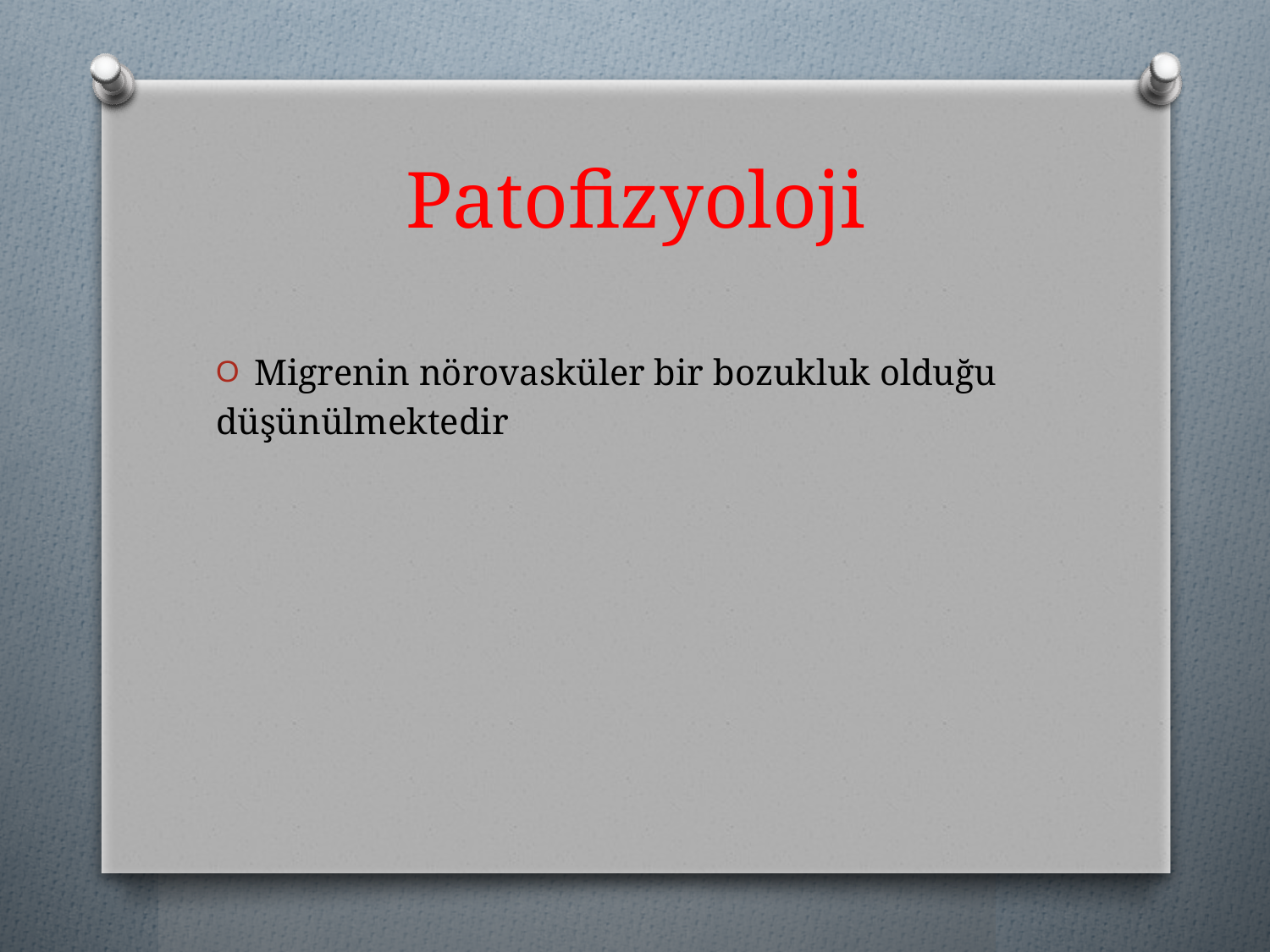

# Patofizyoloji

Migrenin nörovasküler bir bozukluk olduğu
düşünülmektedir